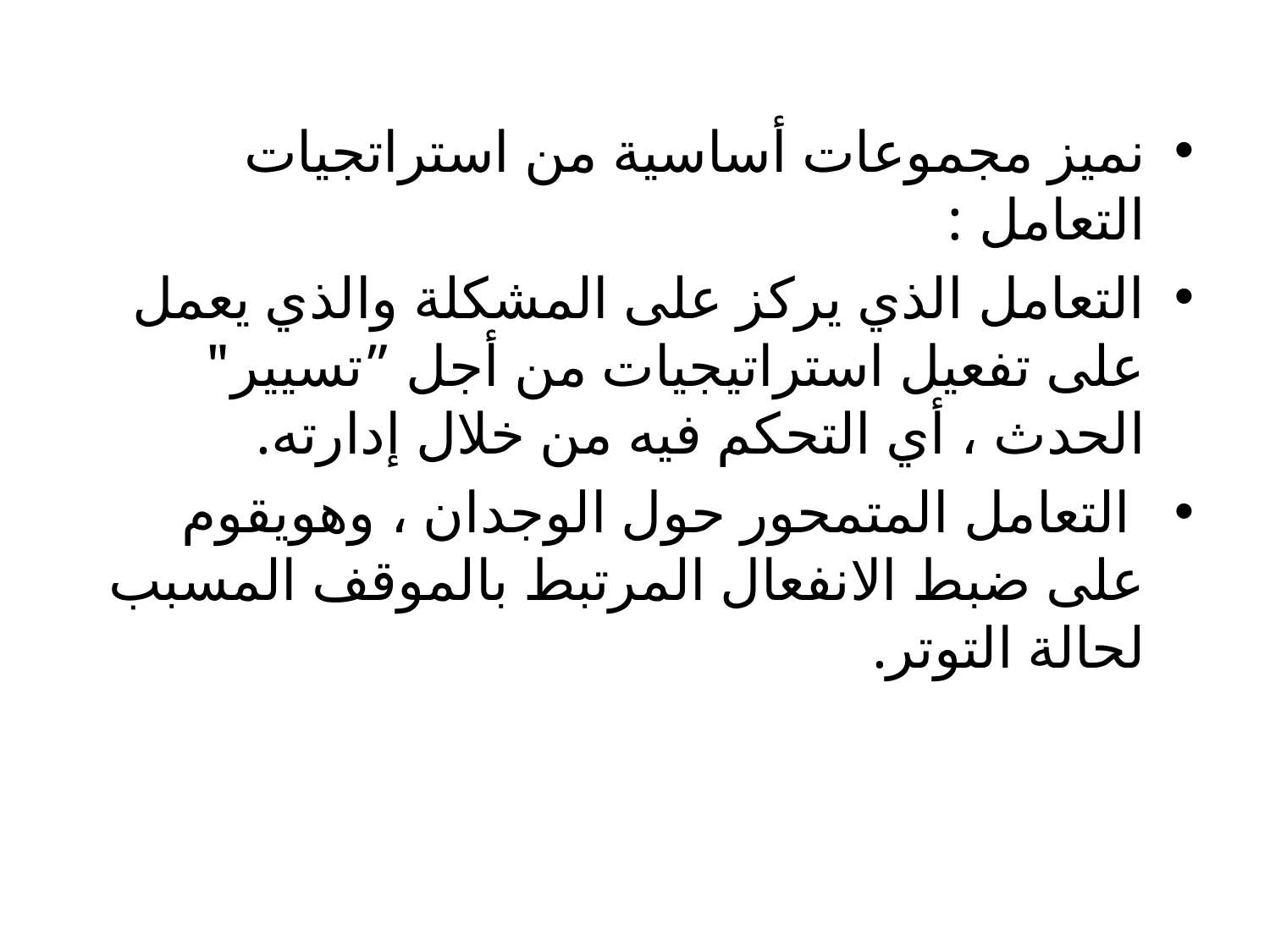

نميز مجموعات أساسية من استراتجيات التعامل :
التعامل الذي يركز على المشكلة والذي يعمل على تفعيل استراتيجيات من أجل ”تسيير" الحدث ، أي التحكم فيه من خلال إدارته.
 التعامل المتمحور حول الوجدان ، وهويقوم على ضبط الانفعال المرتبط بالموقف المسبب لحالة التوتر.